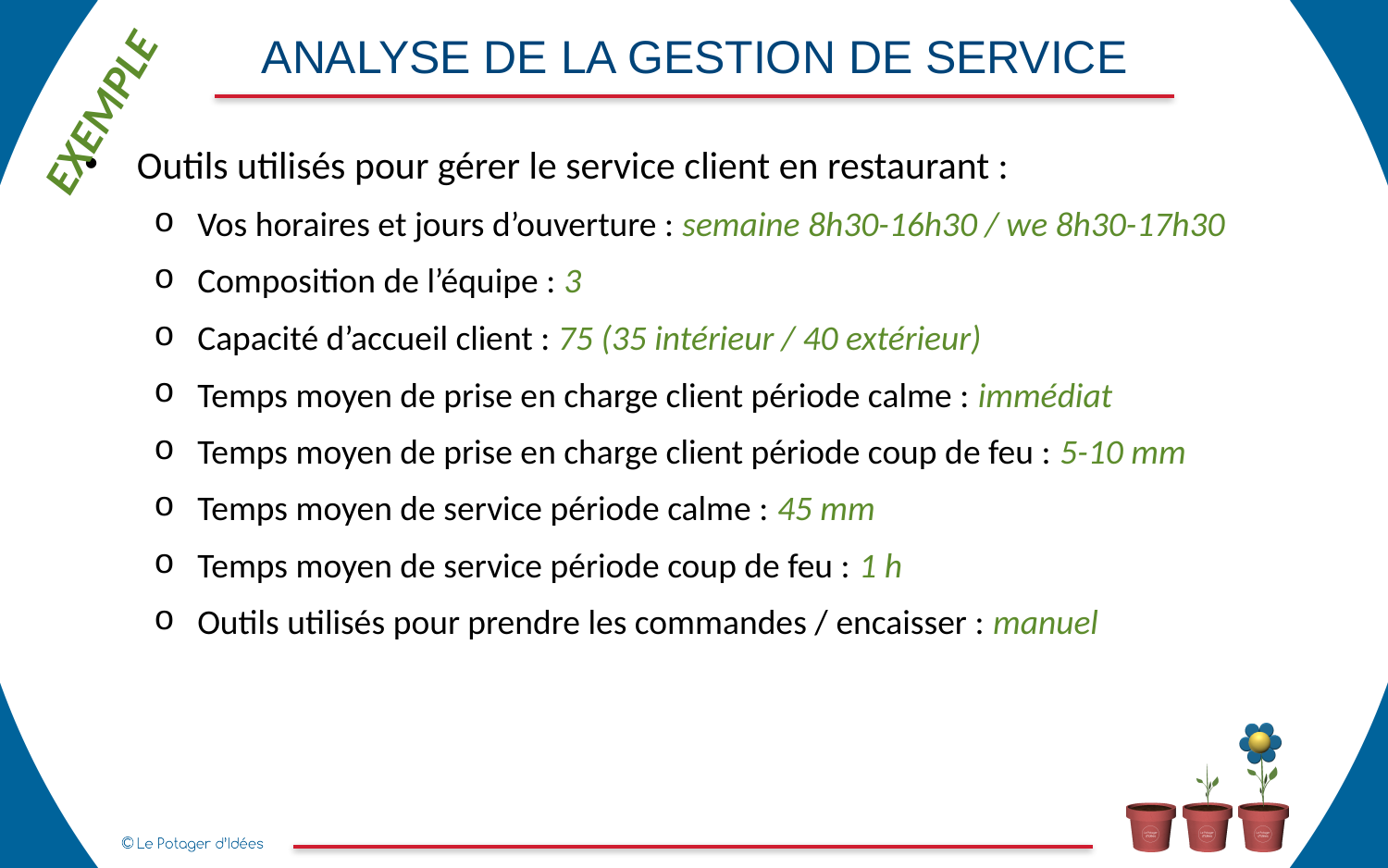

ANALYSE DE LA GESTION DE SERVICE
EXEMPLE
Outils utilisés pour gérer le service client en restaurant :
Vos horaires et jours d’ouverture : semaine 8h30-16h30 / we 8h30-17h30
Composition de l’équipe : 3
Capacité d’accueil client : 75 (35 intérieur / 40 extérieur)
Temps moyen de prise en charge client période calme : immédiat
Temps moyen de prise en charge client période coup de feu : 5-10 mm
Temps moyen de service période calme : 45 mm
Temps moyen de service période coup de feu : 1 h
Outils utilisés pour prendre les commandes / encaisser : manuel